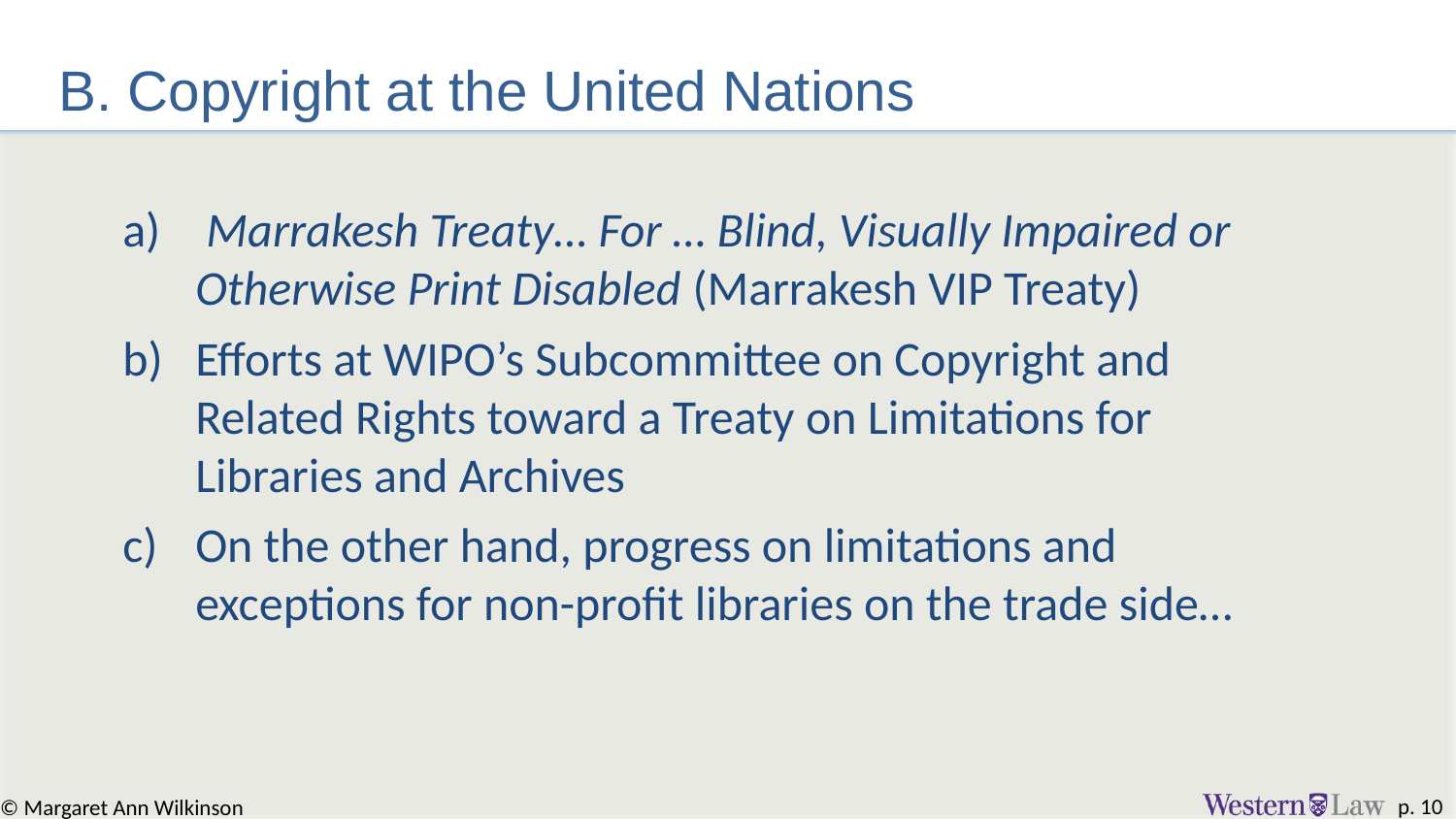

# B. Copyright at the United Nations
 Marrakesh Treaty… For … Blind, Visually Impaired or Otherwise Print Disabled (Marrakesh VIP Treaty)
Efforts at WIPO’s Subcommittee on Copyright and Related Rights toward a Treaty on Limitations for Libraries and Archives
On the other hand, progress on limitations and exceptions for non-profit libraries on the trade side…